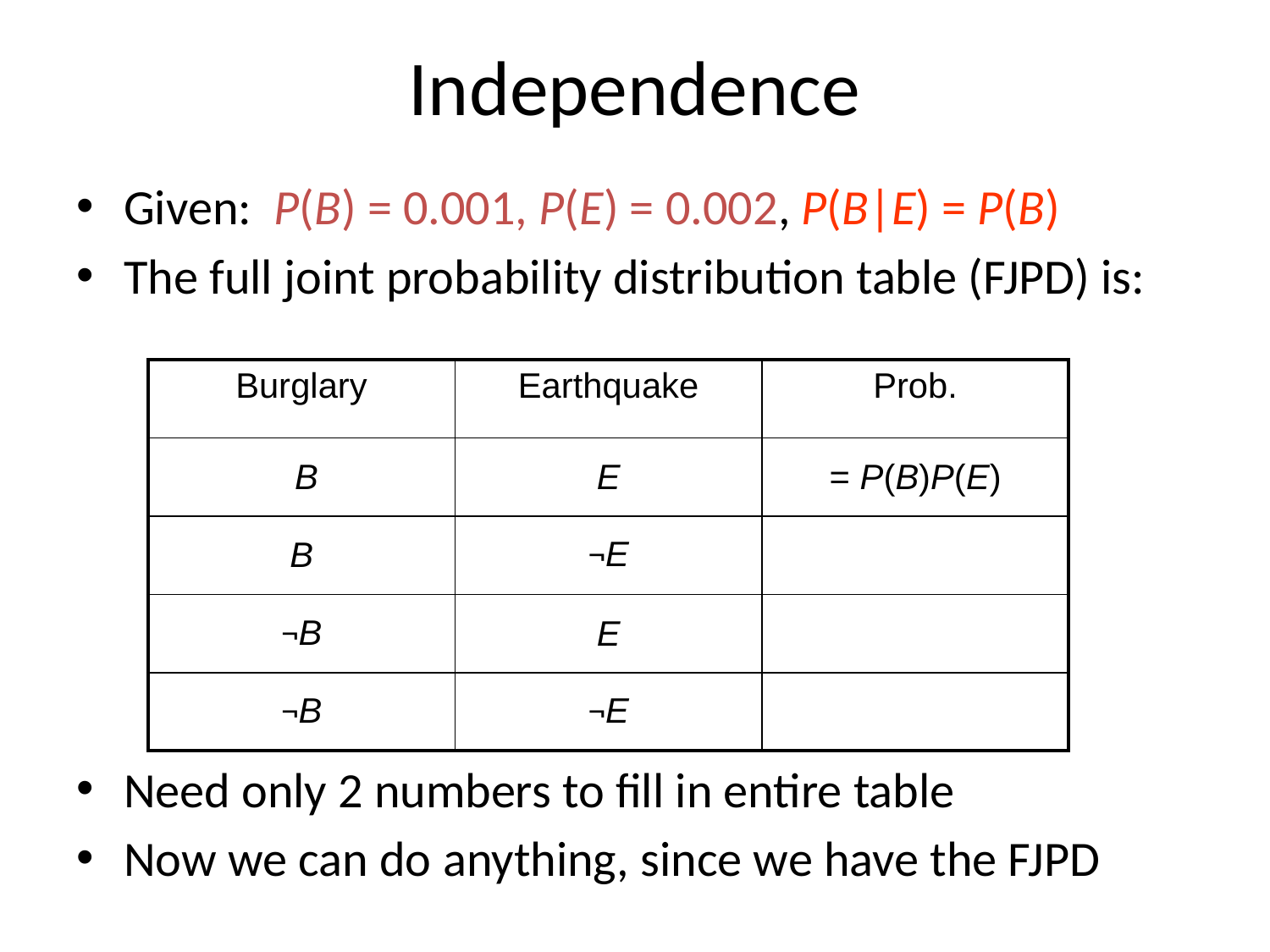

# Independence
Given:  P(B) = 0.001, P(E) = 0.002, P(B|E) = P(B)
The full joint probability distribution table (FJPD) is:

Need only 2 numbers to fill in entire table
Now we can do anything, since we have the FJPD
| Burglary | Earthquake | Prob. |
| --- | --- | --- |
| B | E | = P(B)P(E) |
| B | ¬E |  |
| ¬B | E |  |
| ¬B | ¬E |  |